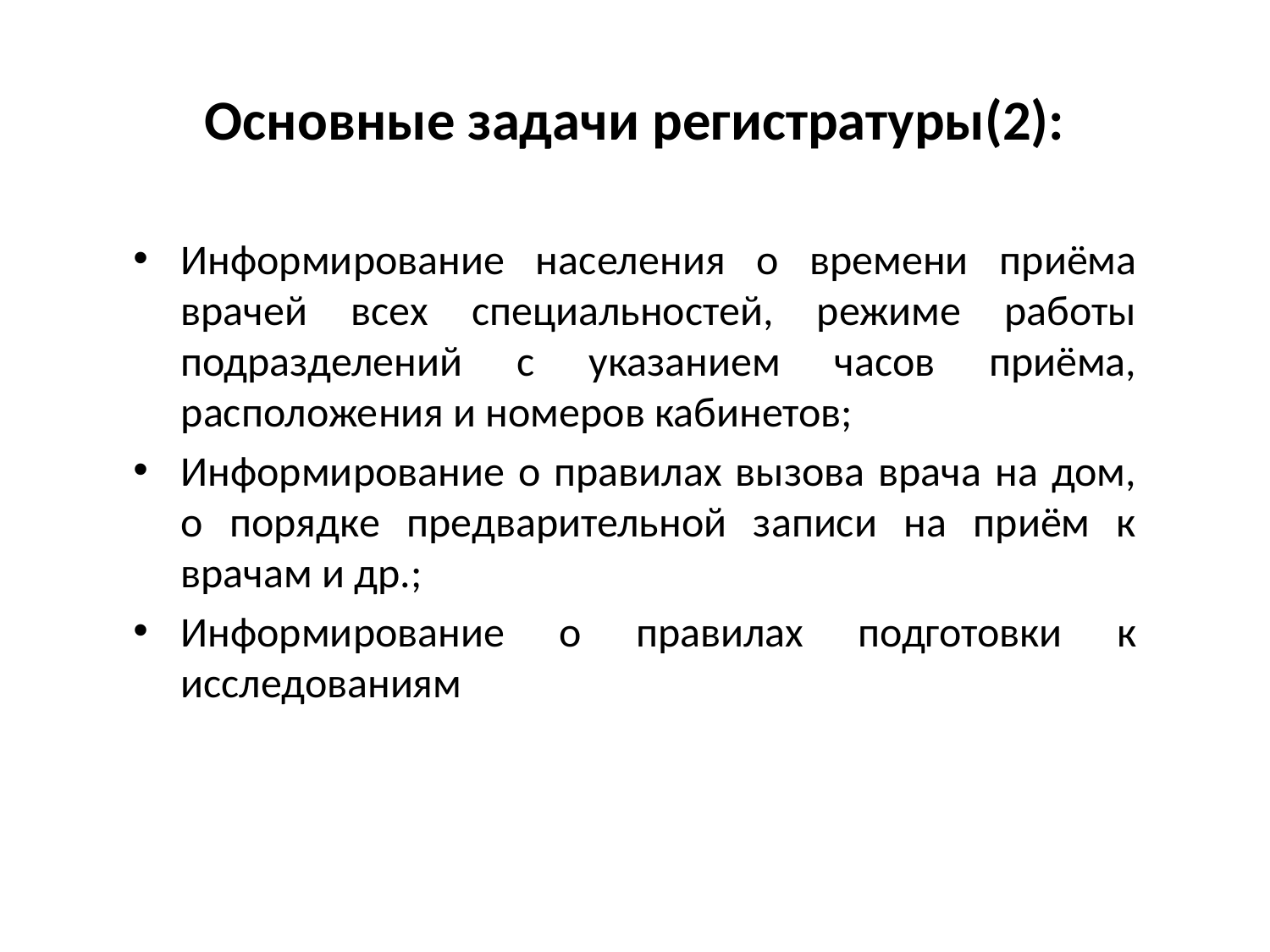

# Основные задачи регистратуры(2):
Информирование населения о времени приёма врачей всех специальностей, режиме работы подразделений с указанием часов приёма, расположения и номеров кабинетов;
Информирование о правилах вызова врача на дом, о порядке предварительной записи на приём к врачам и др.;
Информирование о правилах подготовки к исследованиям